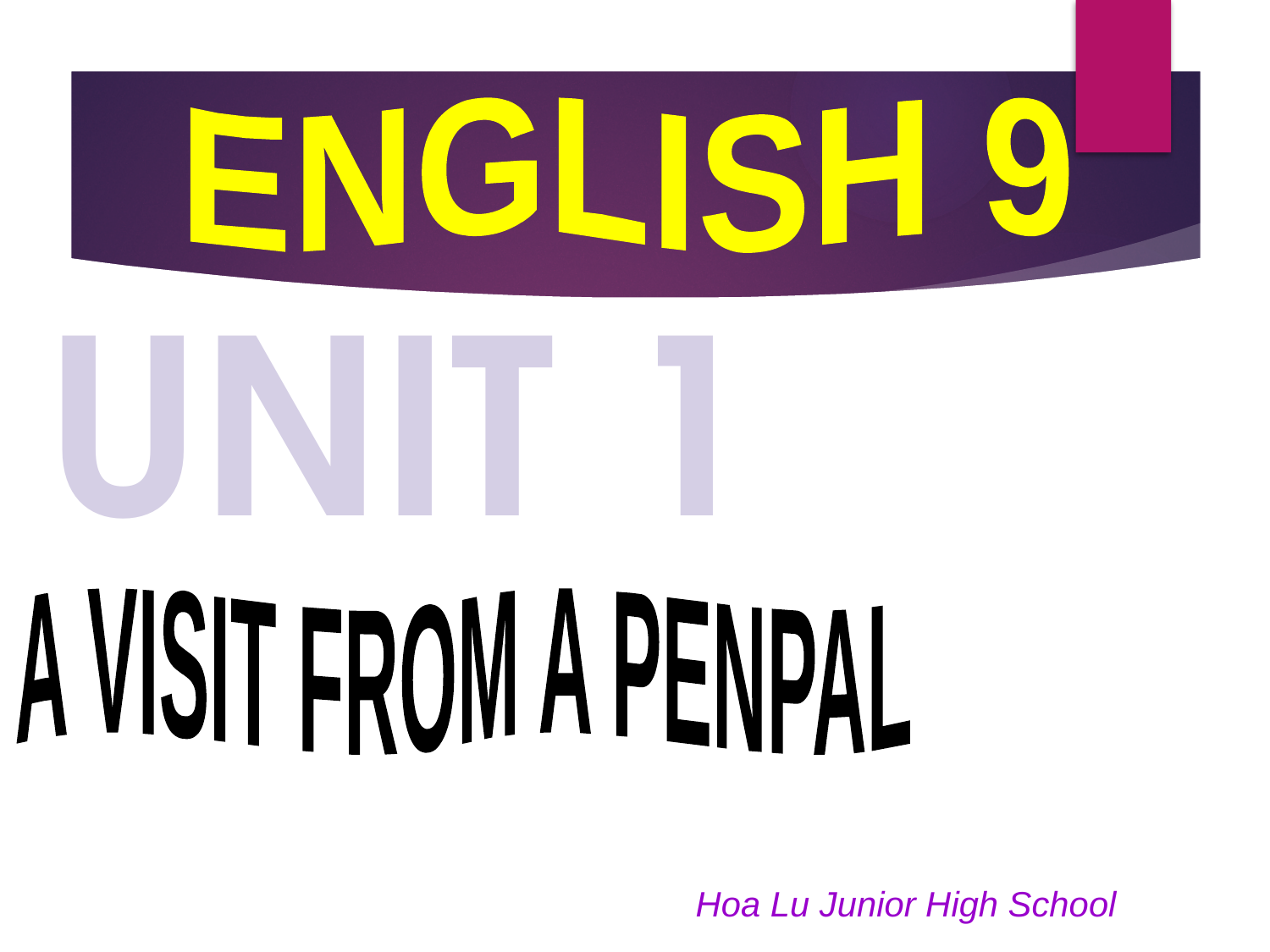

ENGLISH 9
UNIT 1
A VISIT FROM A PENPAL
Hoa Lu Junior High School